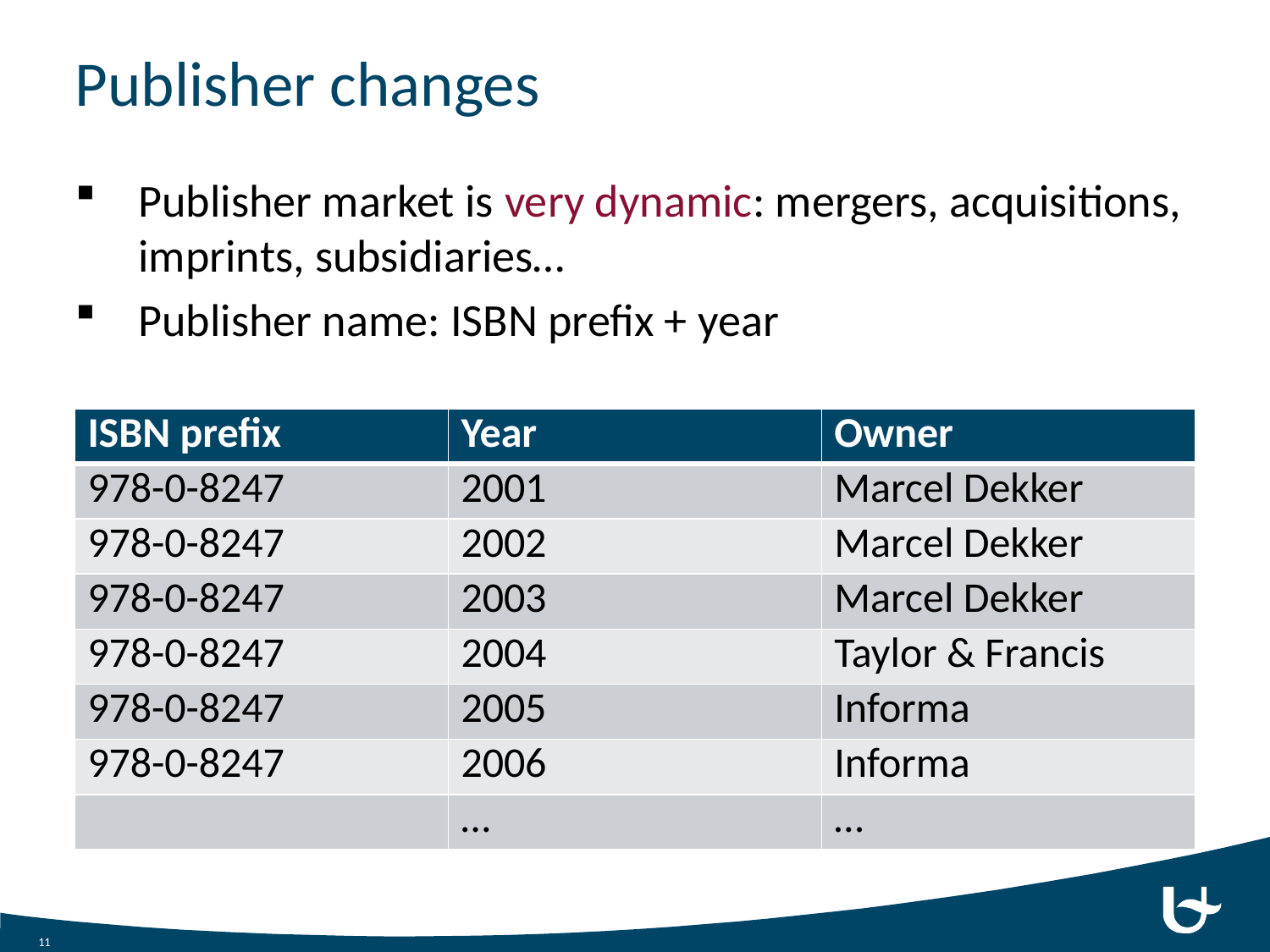

# Publisher changes
Publisher market is very dynamic: mergers, acquisitions, imprints, subsidiaries…
Publisher name: ISBN prefix + year
| ISBN prefix | Year | Owner |
| --- | --- | --- |
| 978-0-8247 | 2001 | Marcel Dekker |
| 978-0-8247 | 2002 | Marcel Dekker |
| 978-0-8247 | 2003 | Marcel Dekker |
| 978-0-8247 | 2004 | Taylor & Francis |
| 978-0-8247 | 2005 | Informa |
| 978-0-8247 | 2006 | Informa |
|  | … | … |
11